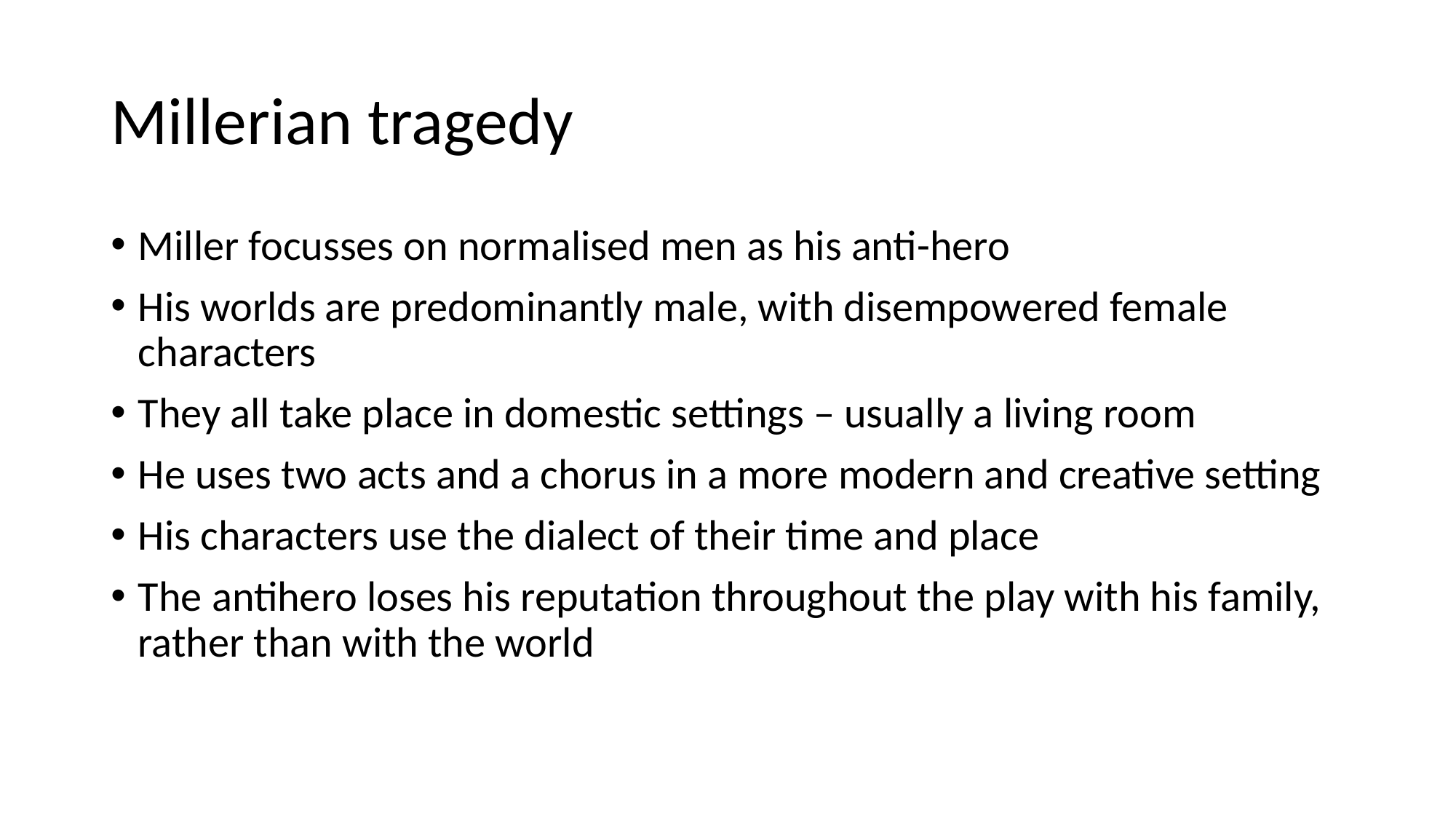

# Millerian tragedy
Miller focusses on normalised men as his anti-hero
His worlds are predominantly male, with disempowered female characters
They all take place in domestic settings – usually a living room
He uses two acts and a chorus in a more modern and creative setting
His characters use the dialect of their time and place
The antihero loses his reputation throughout the play with his family, rather than with the world